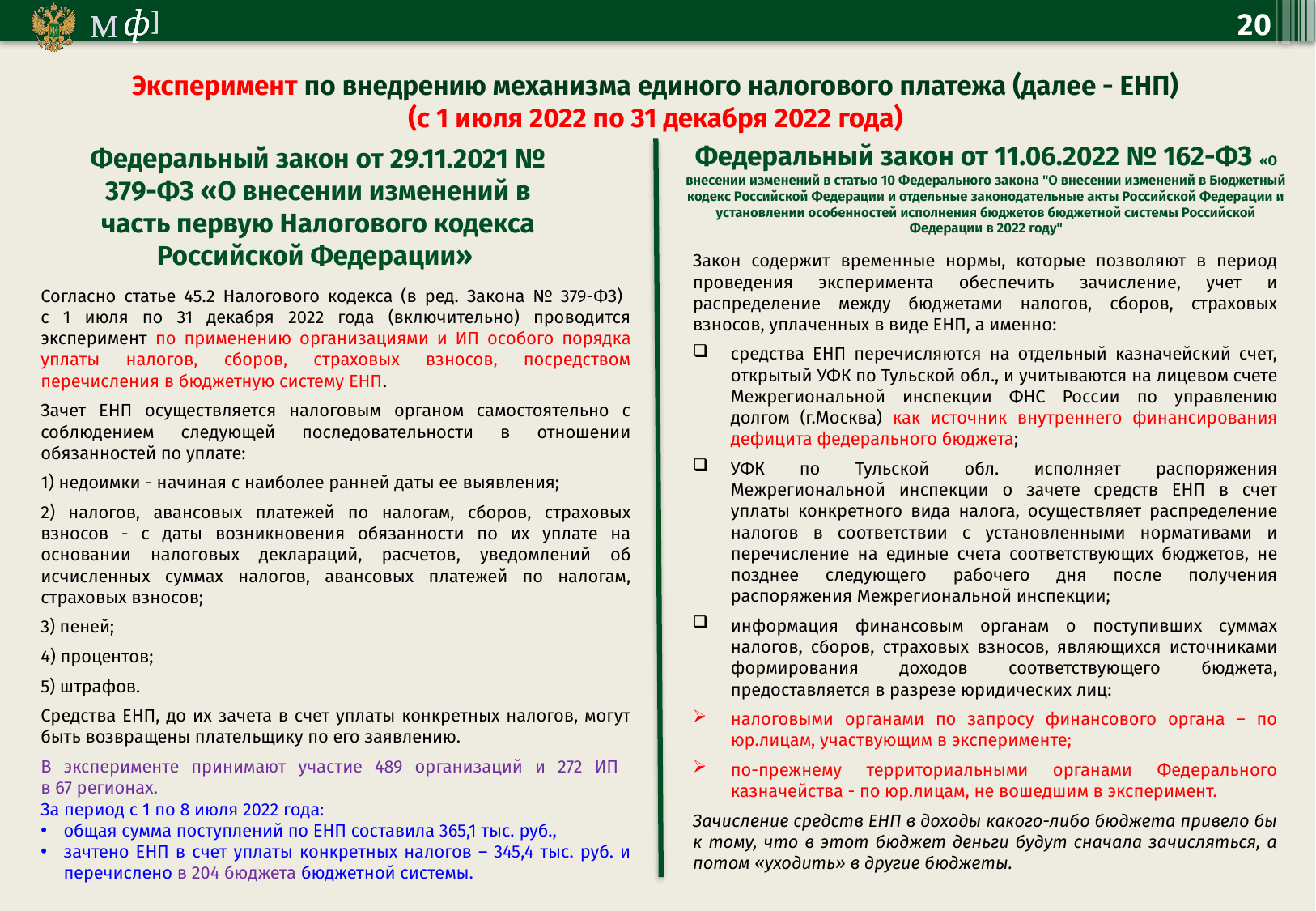

20
Эксперимент по внедрению механизма единого налогового платежа (далее - ЕНП)
(с 1 июля 2022 по 31 декабря 2022 года)
Федеральный закон от 11.06.2022 № 162-ФЗ «О внесении изменений в статью 10 Федерального закона "О внесении изменений в Бюджетный кодекс Российской Федерации и отдельные законодательные акты Российской Федерации и установлении особенностей исполнения бюджетов бюджетной системы Российской Федерации в 2022 году"
Федеральный закон от 29.11.2021 № 379-ФЗ «О внесении изменений в часть первую Налогового кодекса Российской Федерации»
Закон содержит временные нормы, которые позволяют в период проведения эксперимента обеспечить зачисление, учет и распределение между бюджетами налогов, сборов, страховых взносов, уплаченных в виде ЕНП, а именно:
средства ЕНП перечисляются на отдельный казначейский счет, открытый УФК по Тульской обл., и учитываются на лицевом счете Межрегиональной инспекции ФНС России по управлению долгом (г.Москва) как источник внутреннего финансирования дефицита федерального бюджета;
УФК по Тульской обл. исполняет распоряжения Межрегиональной инспекции о зачете средств ЕНП в счет уплаты конкретного вида налога, осуществляет распределение налогов в соответствии с установленными нормативами и перечисление на единые счета соответствующих бюджетов, не позднее следующего рабочего дня после получения распоряжения Межрегиональной инспекции;
информация финансовым органам о поступивших суммах налогов, сборов, страховых взносов, являющихся источниками формирования доходов соответствующего бюджета, предоставляется в разрезе юридических лиц:
налоговыми органами по запросу финансового органа – по юр.лицам, участвующим в эксперименте;
по-прежнему территориальными органами Федерального казначейства - по юр.лицам, не вошедшим в эксперимент.
Зачисление средств ЕНП в доходы какого-либо бюджета привело бы к тому, что в этот бюджет деньги будут сначала зачисляться, а потом «уходить» в другие бюджеты.
Согласно статье 45.2 Налогового кодекса (в ред. Закона № 379-ФЗ)
с 1 июля по 31 декабря 2022 года (включительно) проводится эксперимент по применению организациями и ИП особого порядка уплаты налогов, сборов, страховых взносов, посредством перечисления в бюджетную систему ЕНП.
Зачет ЕНП осуществляется налоговым органом самостоятельно с соблюдением следующей последовательности в отношении обязанностей по уплате:
1) недоимки - начиная с наиболее ранней даты ее выявления;
2) налогов, авансовых платежей по налогам, сборов, страховых взносов - с даты возникновения обязанности по их уплате на основании налоговых деклараций, расчетов, уведомлений об исчисленных суммах налогов, авансовых платежей по налогам, страховых взносов;
3) пеней;
4) процентов;
5) штрафов.
Средства ЕНП, до их зачета в счет уплаты конкретных налогов, могут быть возвращены плательщику по его заявлению.
В эксперименте принимают участие 489 организаций и 272 ИП
в 67 регионах.
За период с 1 по 8 июля 2022 года:
общая сумма поступлений по ЕНП составила 365,1 тыс. руб.,
зачтено ЕНП в счет уплаты конкретных налогов – 345,4 тыс. руб. и перечислено в 204 бюджета бюджетной системы.